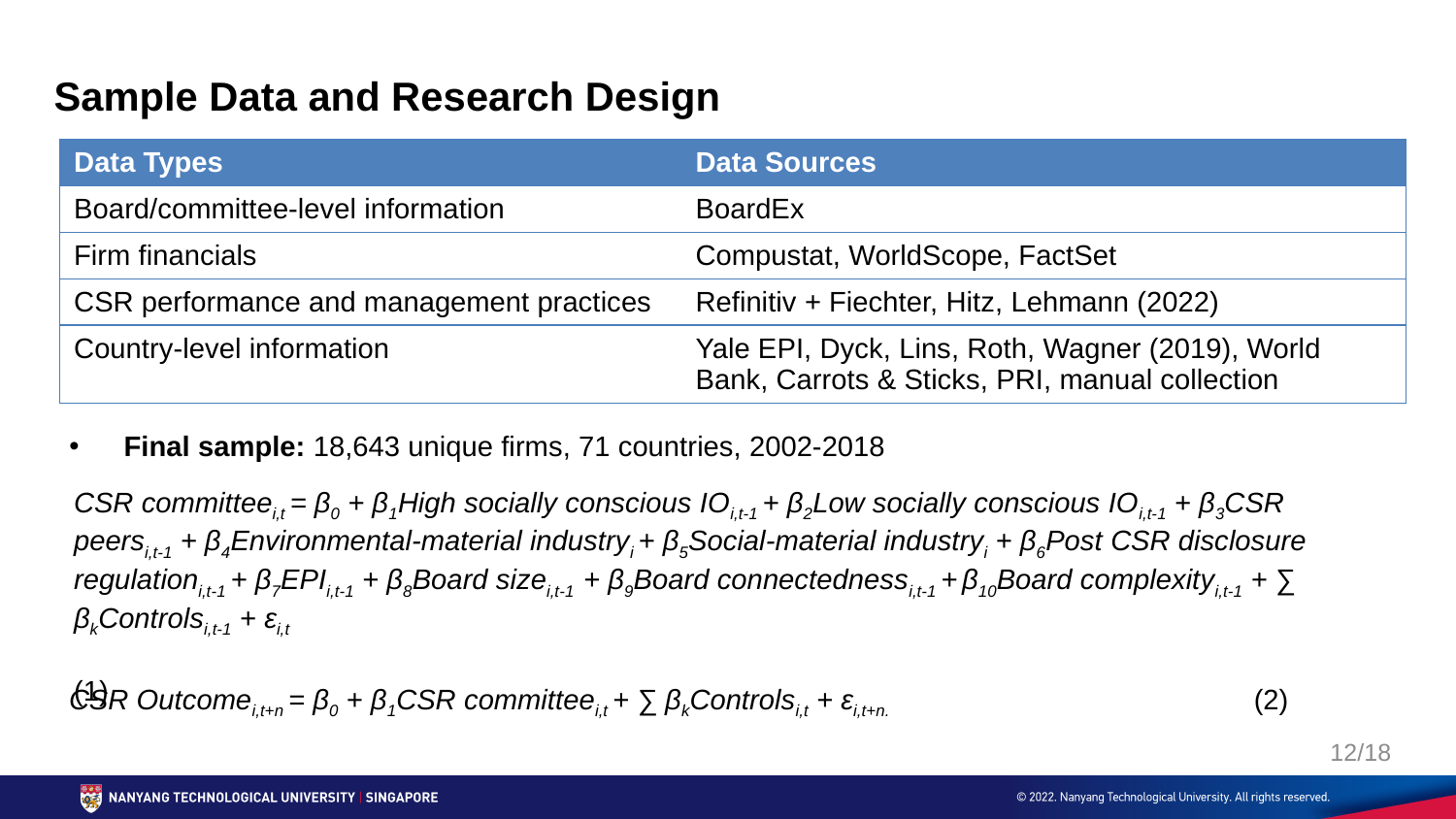

# Sample Data and Research Design
| Data Types | Data Sources |
| --- | --- |
| Board/committee-level information | BoardEx |
| Firm financials | Compustat, WorldScope, FactSet |
| CSR performance and management practices | Refinitiv + Fiechter, Hitz, Lehmann (2022) |
| Country-level information | Yale EPI, Dyck, Lins, Roth, Wagner (2019), World Bank, Carrots & Sticks, PRI, manual collection |
Final sample: 18,643 unique firms, 71 countries, 2002-2018
CSR committeei,t = β0 + β1High socially conscious IOi,t-1 + β2Low socially conscious IOi,t-1 + β3CSR peersi,t-1 + β4Environmental-material industryi + β5Social-material industryi + β6Post CSR disclosure regulationi,t-1 + β7EPIi,t-1 + β8Board sizei,t-1  + β9Board connectednessi,t-1 + β10Board complexityi,t-1 + ∑ βkControlsi,t-1 + εi,t
                                                                                                                                                               (1)
CSR Outcomei,t+n = β0 + β1CSR committeei,t + ∑ βkControlsi,t + εi,t+n.                                                                               (2)
12/18